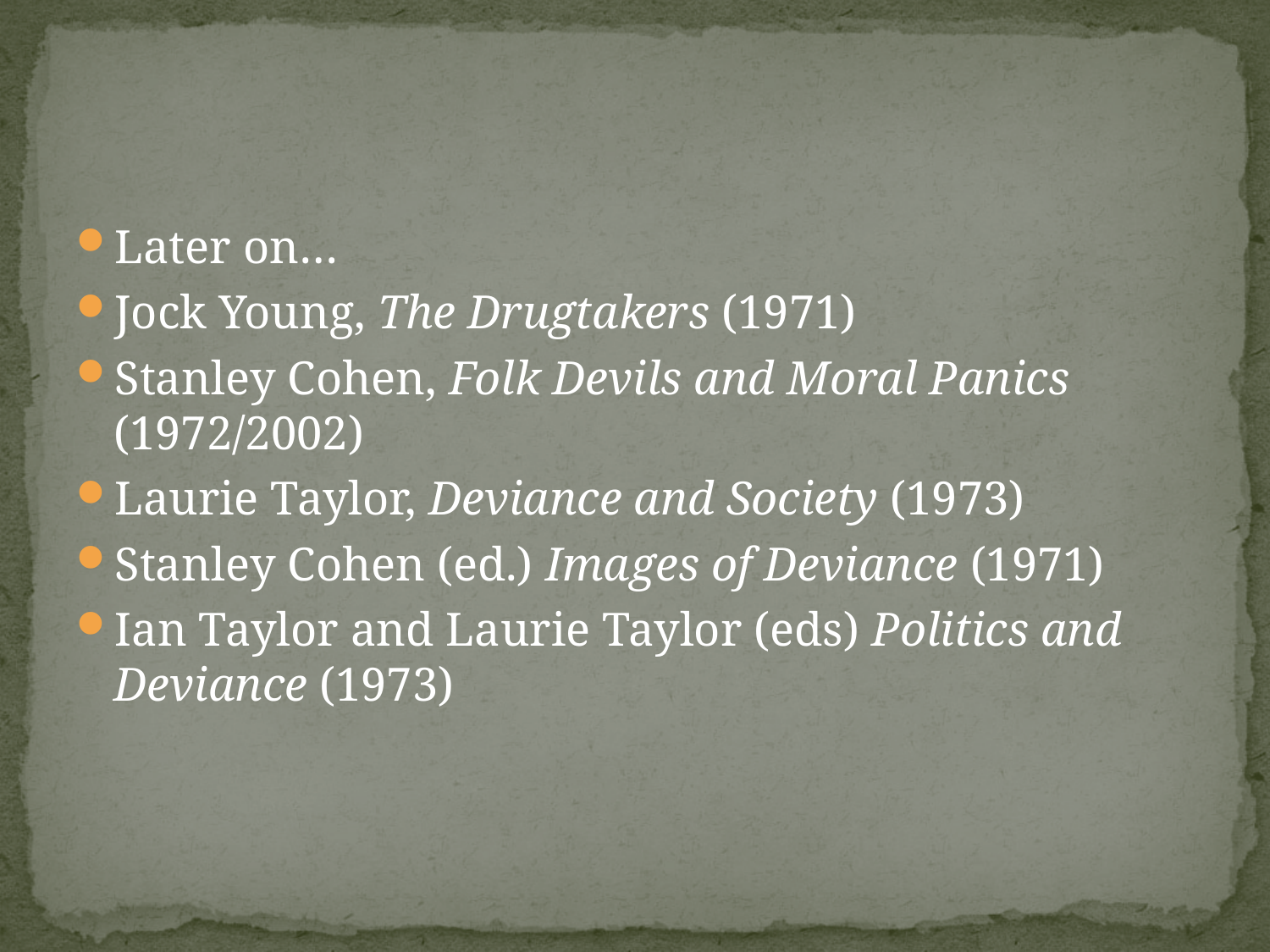

#
Later on…
Jock Young, The Drugtakers (1971)
Stanley Cohen, Folk Devils and Moral Panics (1972/2002)
Laurie Taylor, Deviance and Society (1973)
Stanley Cohen (ed.) Images of Deviance (1971)
Ian Taylor and Laurie Taylor (eds) Politics and Deviance (1973)